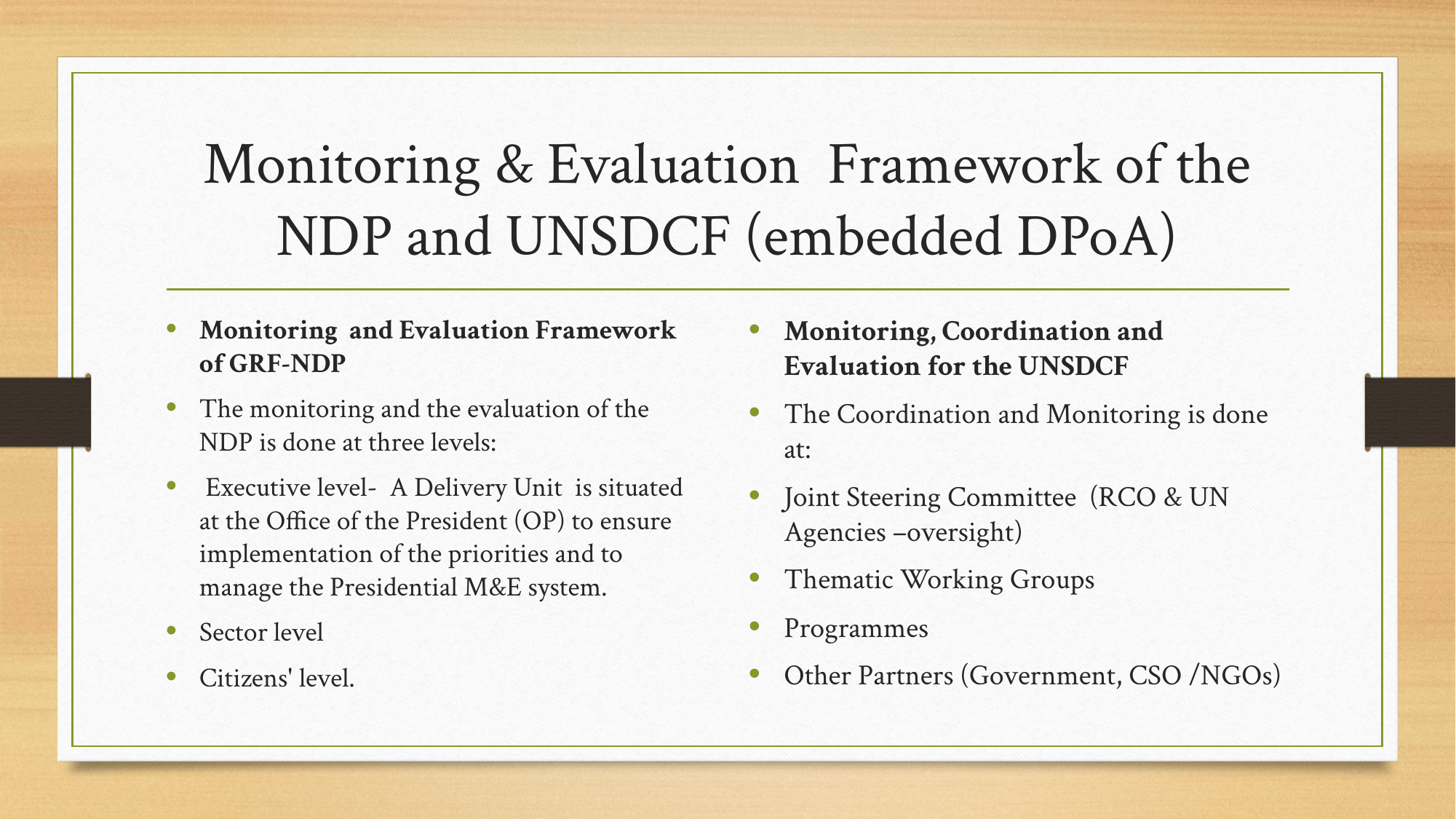

# Monitoring & Evaluation  Framework of the NDP and UNSDCF (embedded DPoA)
Monitoring  and Evaluation Framework of GRF-NDP
The monitoring and the evaluation of the NDP is done at three levels:
 Executive level-  A Delivery Unit  is situated at the Office of the President (OP) to ensure implementation of the priorities and to manage the Presidential M&E system.
Sector level
Citizens' level.
Monitoring, Coordination and Evaluation for the UNSDCF
The Coordination and Monitoring is done at:
Joint Steering Committee  (RCO & UN Agencies –oversight)
Thematic Working Groups
Programmes
Other Partners (Government, CSO /NGOs)